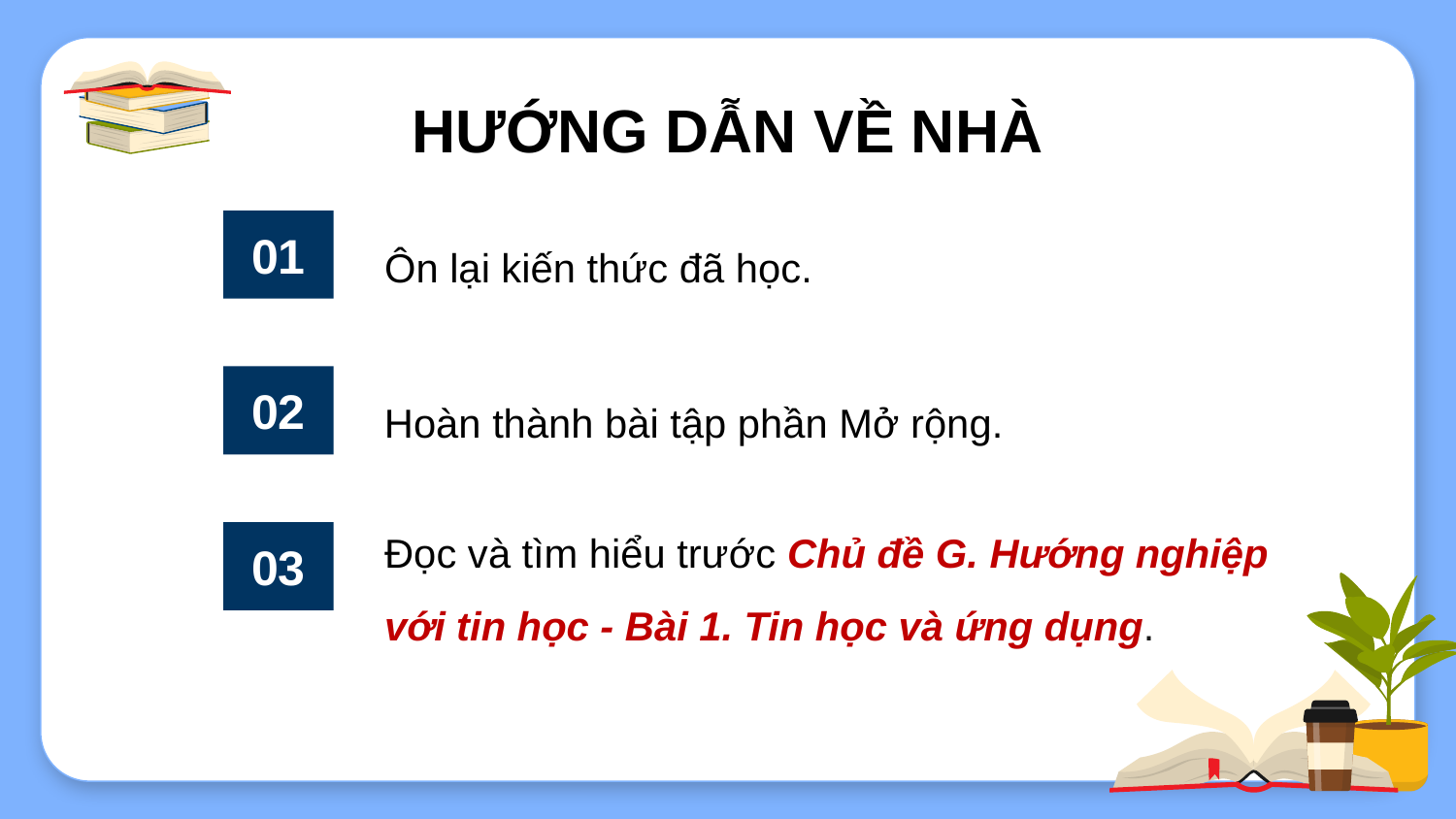

HƯỚNG DẪN VỀ NHÀ

01
Ôn lại kiến thức đã học.
02
Hoàn thành bài tập phần Mở rộng.
Đọc và tìm hiểu trước Chủ đề G. Hướng nghiệp với tin học - Bài 1. Tin học và ứng dụng.
03